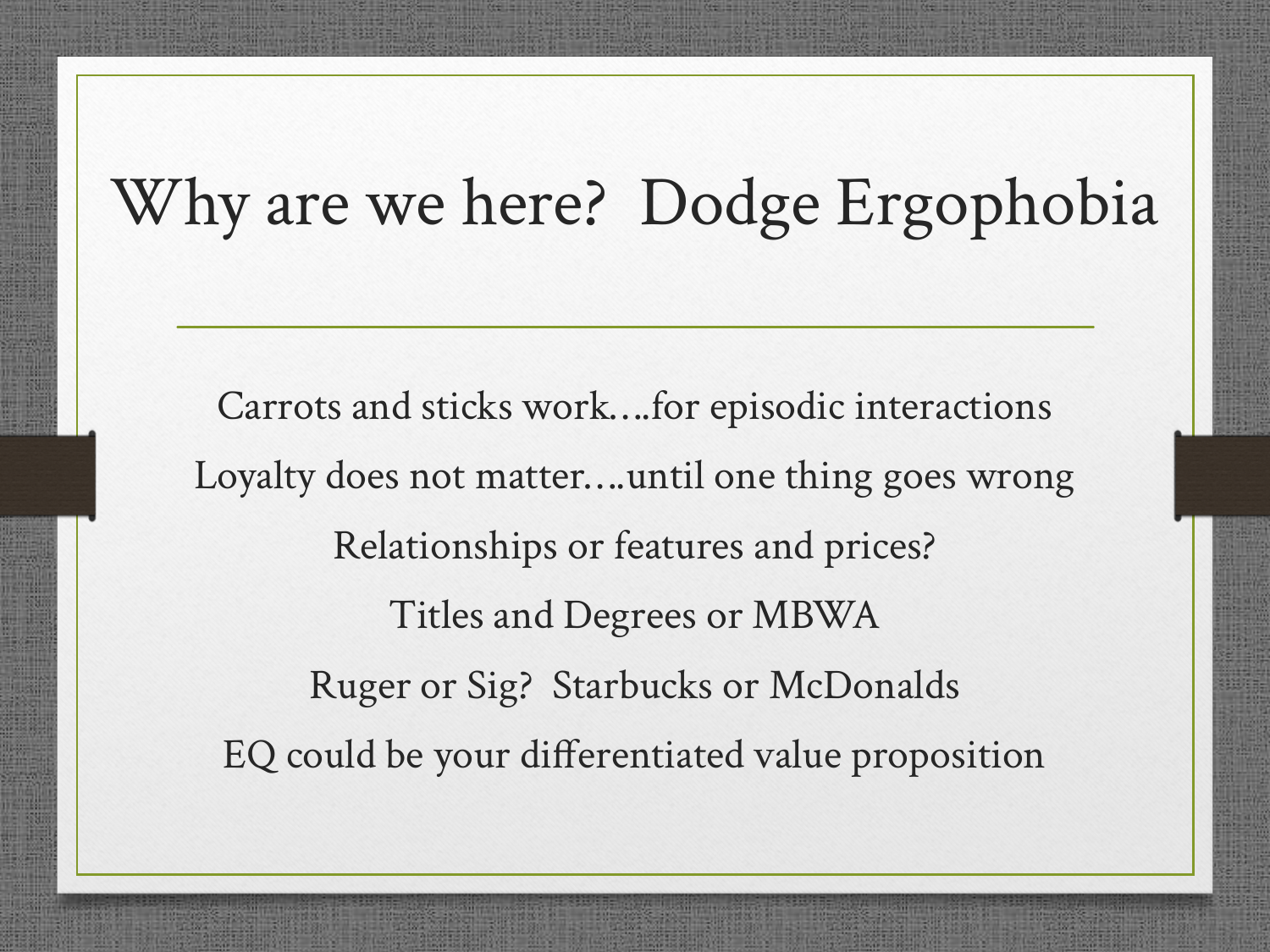

# Why are we here?  Dodge Ergophobia
Carrots and sticks work….for episodic interactions
Loyalty does not matter….until one thing goes wrong
Relationships or features and prices?
Titles and Degrees or MBWA
Ruger or Sig?  Starbucks or McDonalds
EQ could be your differentiated value proposition